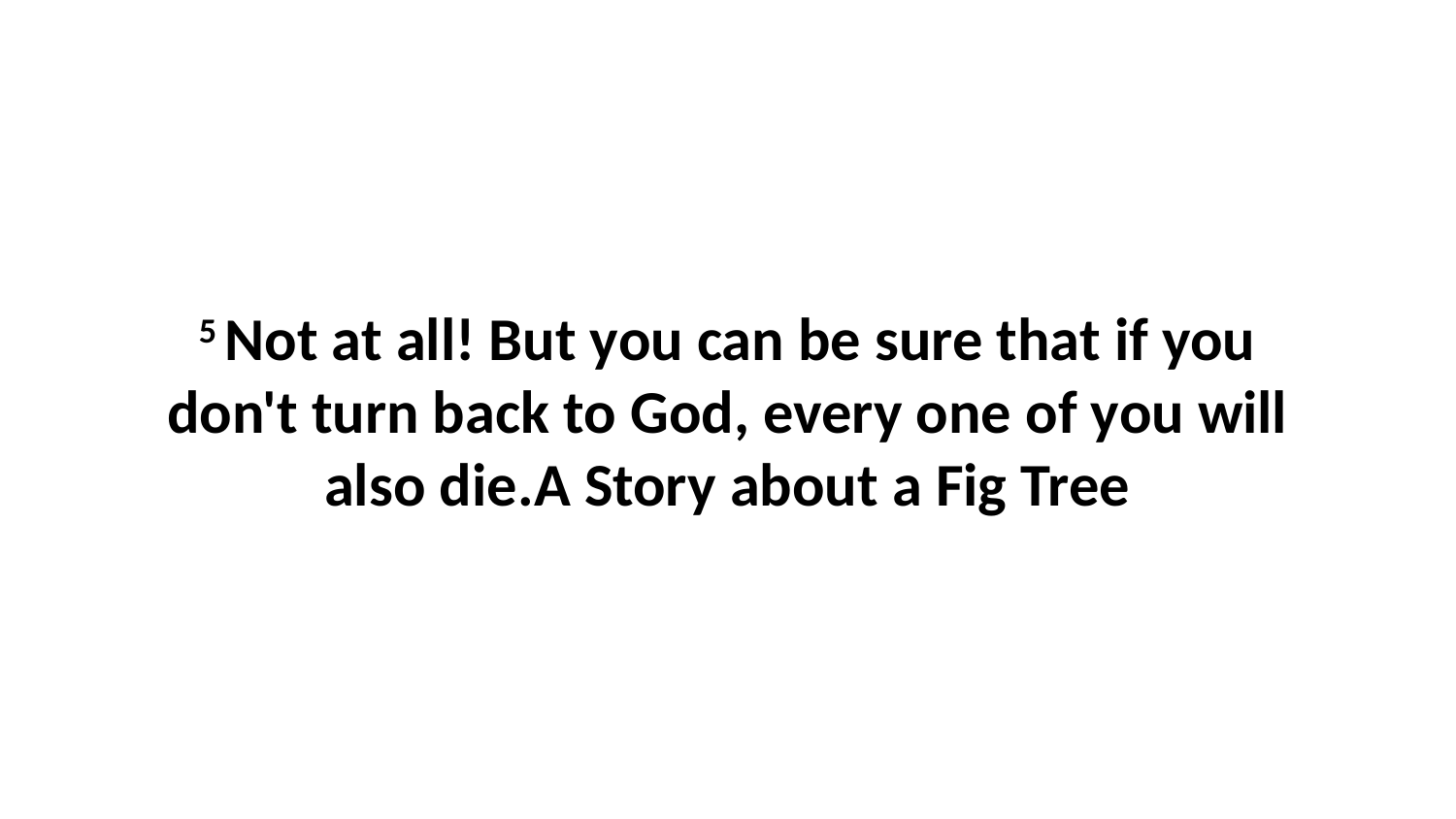

5 Not at all! But you can be sure that if you don't turn back to God, every one of you will also die.A Story about a Fig Tree